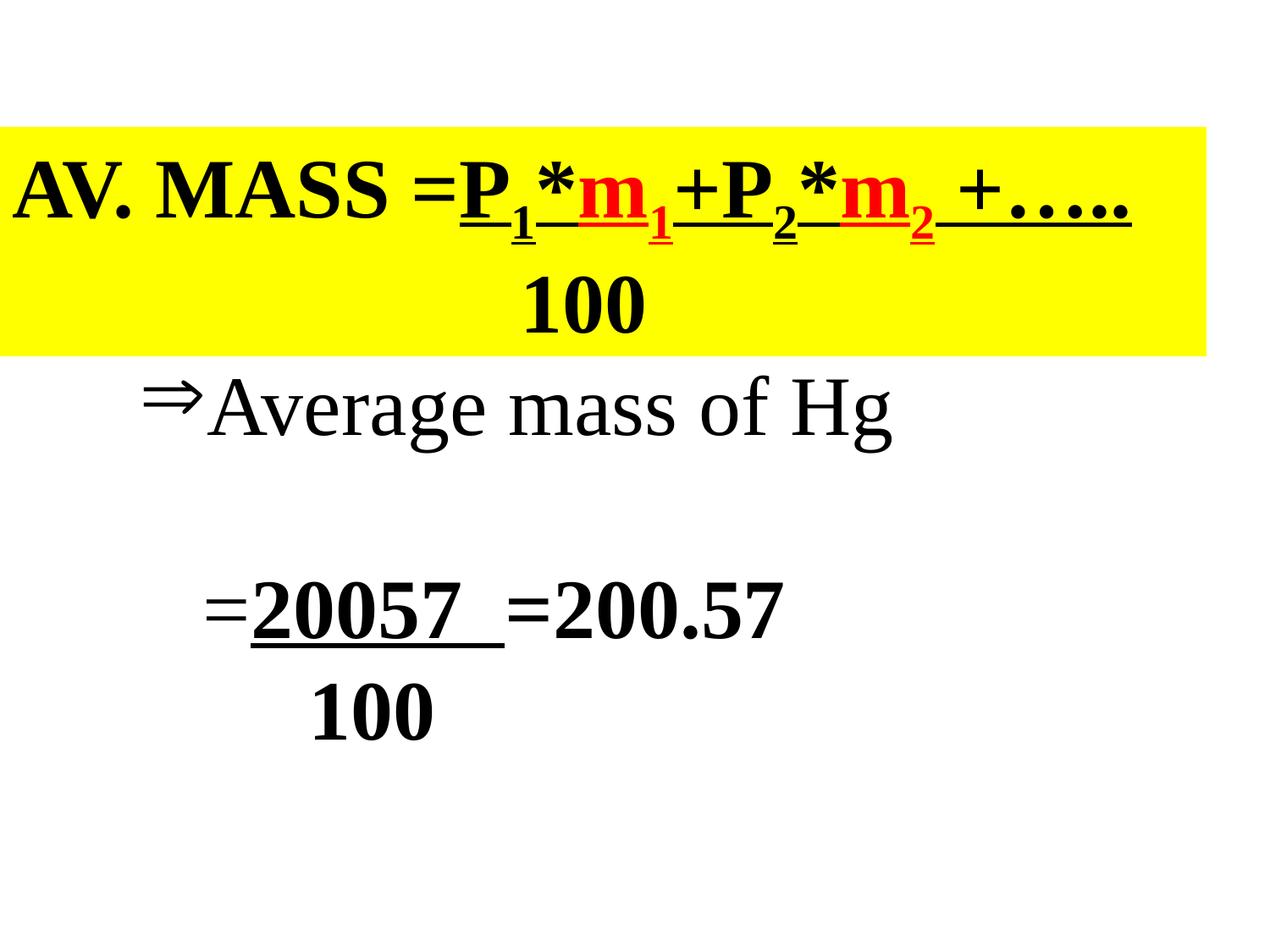

AV. MASS =P1*m1+P2*m2 +…..
				100
Average mass of Hg

	=20057  =200.57
	     100